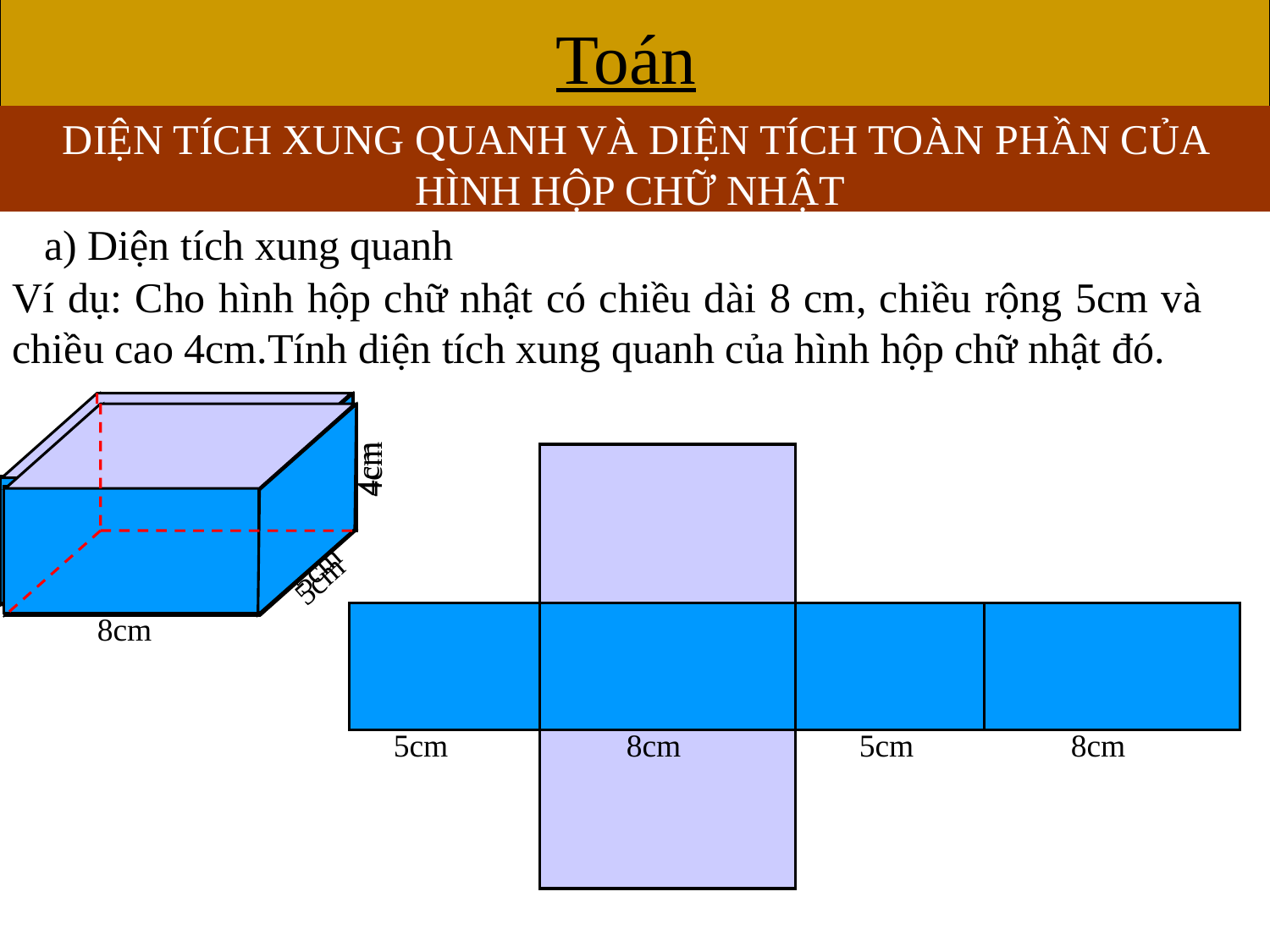

Toán

DIỆN TÍCH XUNG QUANH VÀ DIỆN TÍCH TOÀN PHẦN CỦA HÌNH HỘP CHỮ NHẬT

a) Diện tích xung quanh
Ví dụ: Cho hình hộp chữ nhật có chiều dài 8 cm, chiều rộng 5cm và  chiều cao 4cm.Tính diện tích xung quanh của hình hộp chữ nhật đó.

4cm
4cm

5cm
5cm
8cm
8cm

5cm
8cm
5cm
8cm